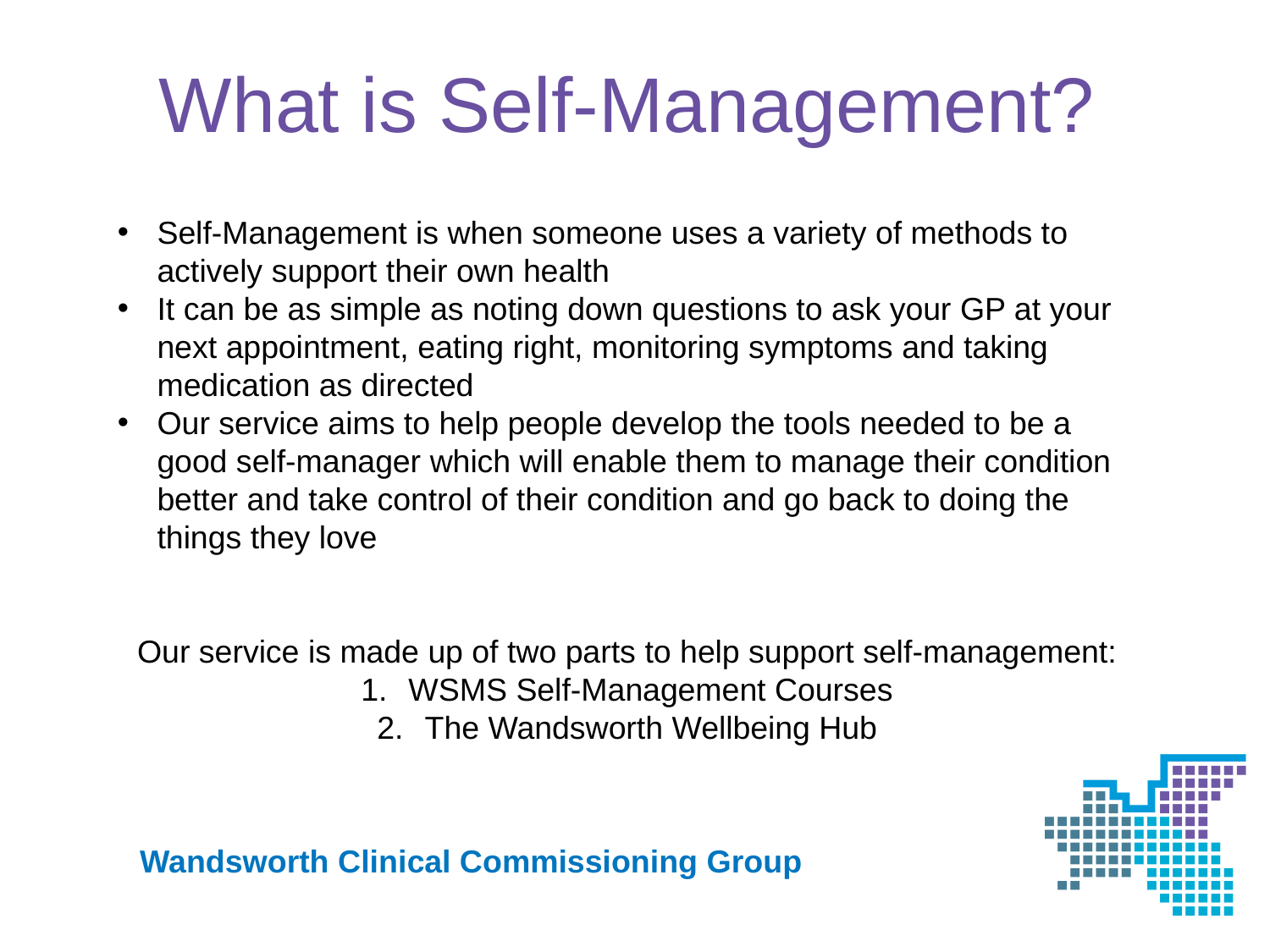

# What is Self-Management?
Self-Management is when someone uses a variety of methods to actively support their own health
It can be as simple as noting down questions to ask your GP at your next appointment, eating right, monitoring symptoms and taking medication as directed
Our service aims to help people develop the tools needed to be a good self-manager which will enable them to manage their condition better and take control of their condition and go back to doing the things they love

Our service is made up of two parts to help support self-management:
WSMS Self-Management Courses
The Wandsworth Wellbeing Hub